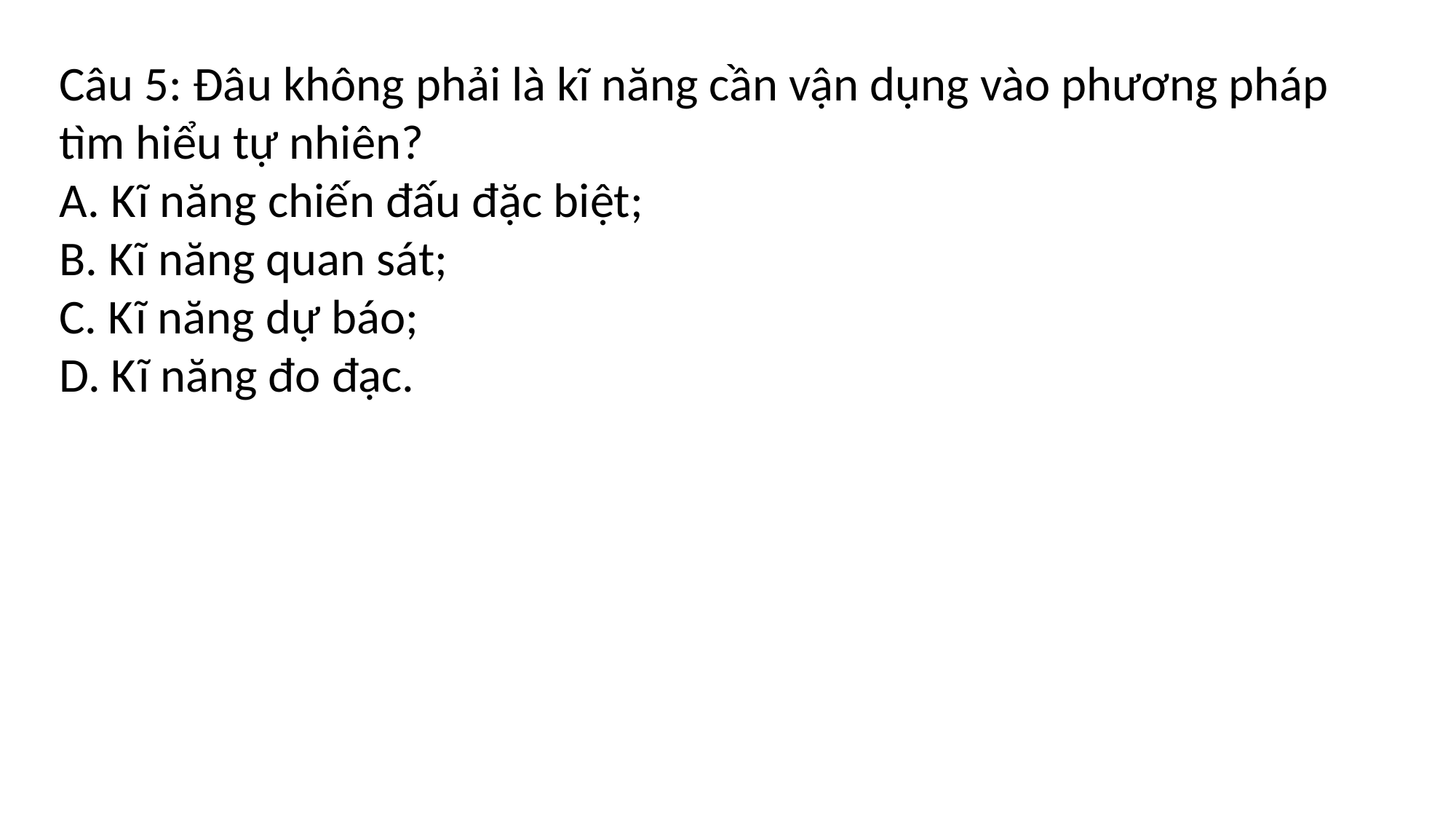

Câu 5: Đâu không phải là kĩ năng cần vận dụng vào phương pháp tìm hiểu tự nhiên?
A. Kĩ năng chiến đấu đặc biệt;
B. Kĩ năng quan sát;
C. Kĩ năng dự báo;
D. Kĩ năng đo đạc.